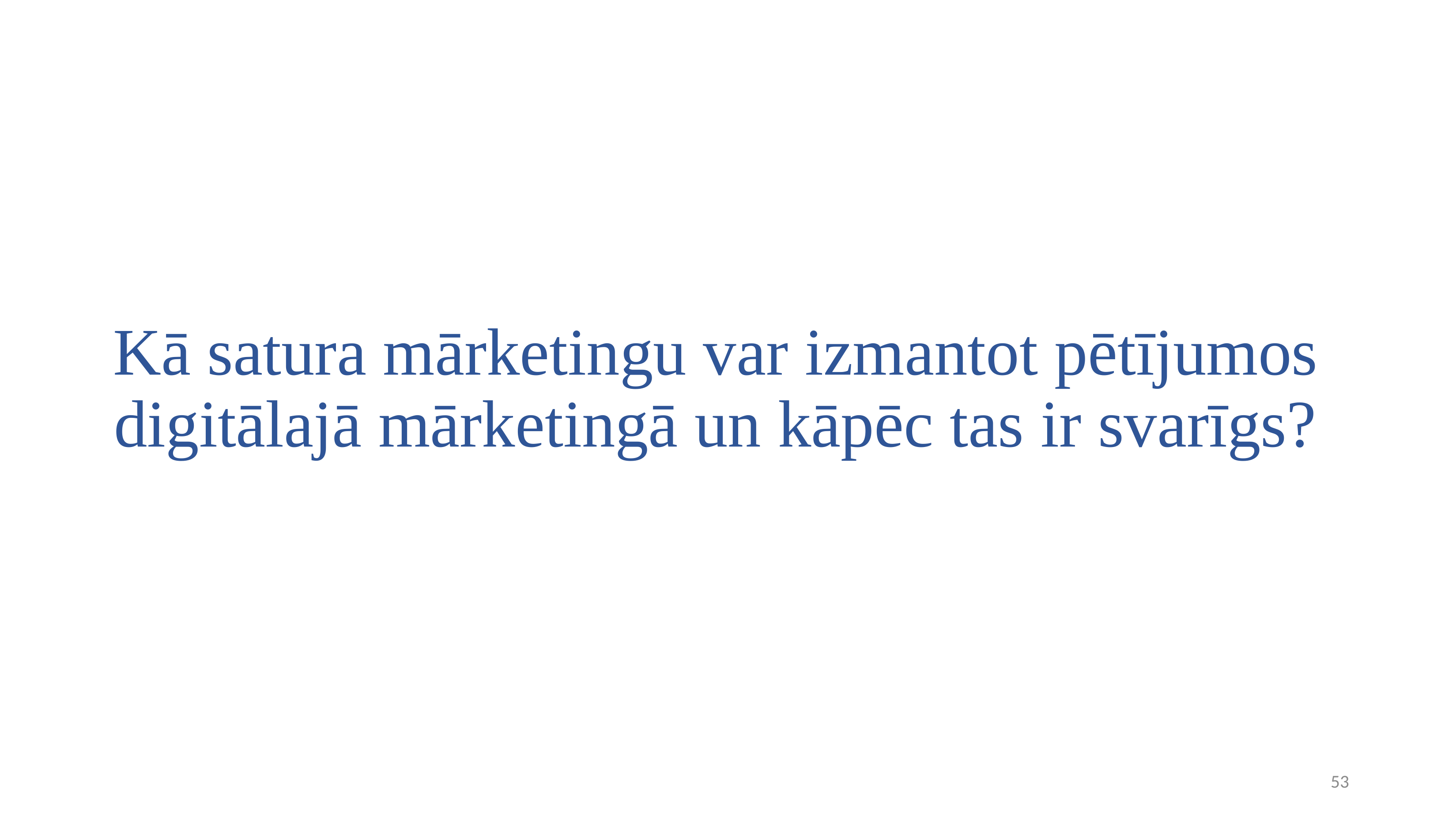

# Kā satura mārketingu var izmantot pētījumos digitālajā mārketingā un kāpēc tas ir svarīgs?
53